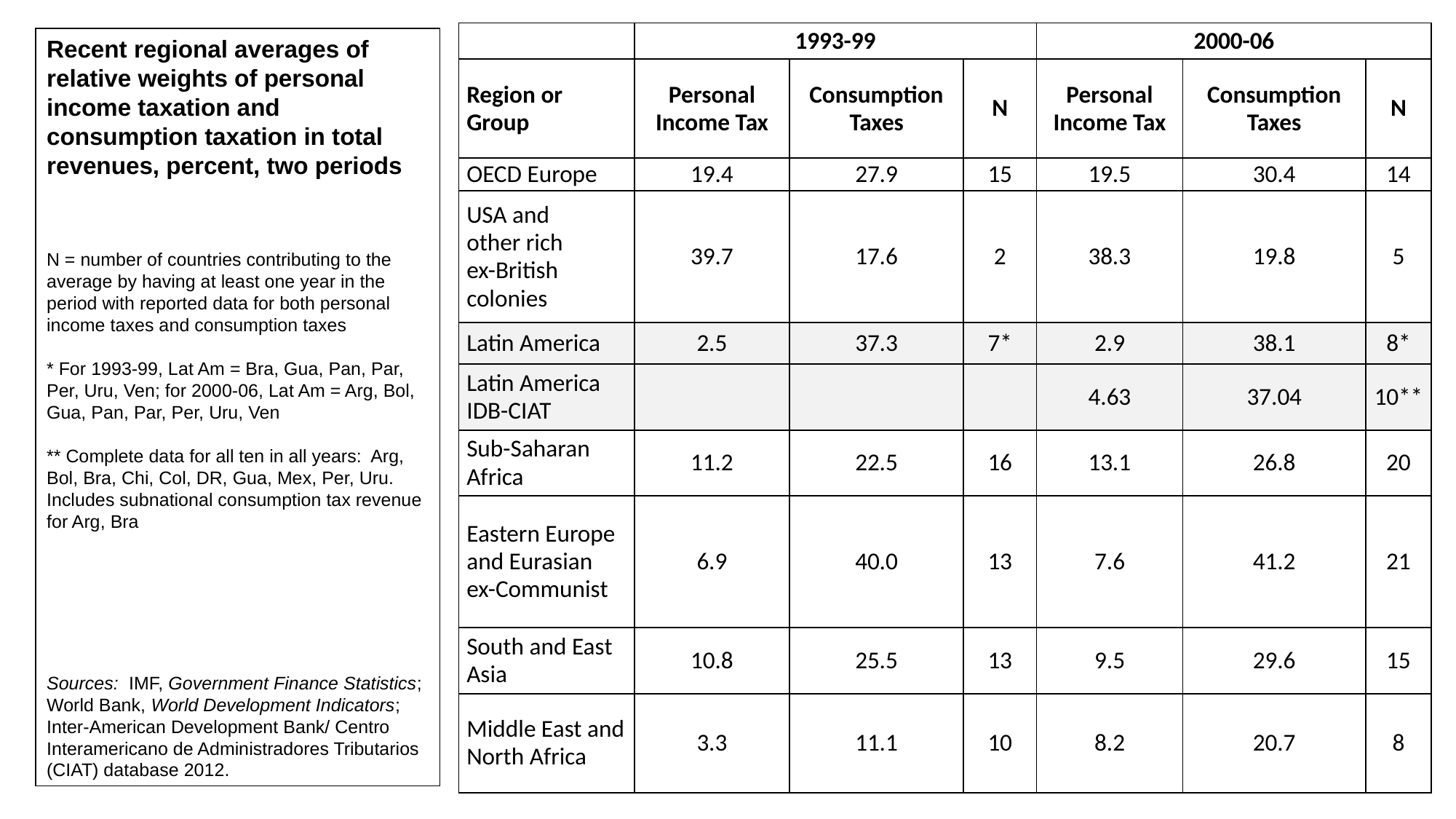

|  | 1993-99 |  |  | 2000-06 |  |  |
| --- | --- | --- | --- | --- | --- | --- |
| Region or Group | Personal Income Tax | Consumption Taxes | N | Personal Income Tax | Consumption Taxes | N |
| OECD Europe | 19.4 | 27.9 | 15 | 19.5 | 30.4 | 14 |
| USA and other rich ex-British colonies | 39.7 | 17.6 | 2 | 38.3 | 19.8 | 5 |
| Latin America | 2.5 | 37.3 | 7\* | 2.9 | 38.1 | 8\* |
| Latin America IDB-CIAT |  |  |  | 4.63 | 37.04 | 10\*\* |
| Sub-Saharan Africa | 11.2 | 22.5 | 16 | 13.1 | 26.8 | 20 |
| Eastern Europe and Eurasian ex-Communist | 6.9 | 40.0 | 13 | 7.6 | 41.2 | 21 |
| South and East Asia | 10.8 | 25.5 | 13 | 9.5 | 29.6 | 15 |
| Middle East and North Africa | 3.3 | 11.1 | 10 | 8.2 | 20.7 | 8 |
Recent regional averages of relative weights of personal income taxation and consumption taxation in total revenues, percent, two periods

N = number of countries contributing to the average by having at least one year in the period with reported data for both personal income taxes and consumption taxes

* For 1993-99, Lat Am = Bra, Gua, Pan, Par, Per, Uru, Ven; for 2000-06, Lat Am = Arg, Bol, Gua, Pan, Par, Per, Uru, Ven

** Complete data for all ten in all years:  Arg, Bol, Bra, Chi, Col, DR, Gua, Mex, Per, Uru.  Includes subnational consumption tax revenue for Arg, Bra

Sources:  IMF, Government Finance Statistics; World Bank, World Development Indicators; Inter-American Development Bank/ Centro Interamericano de Administradores Tributarios (CIAT) database 2012.